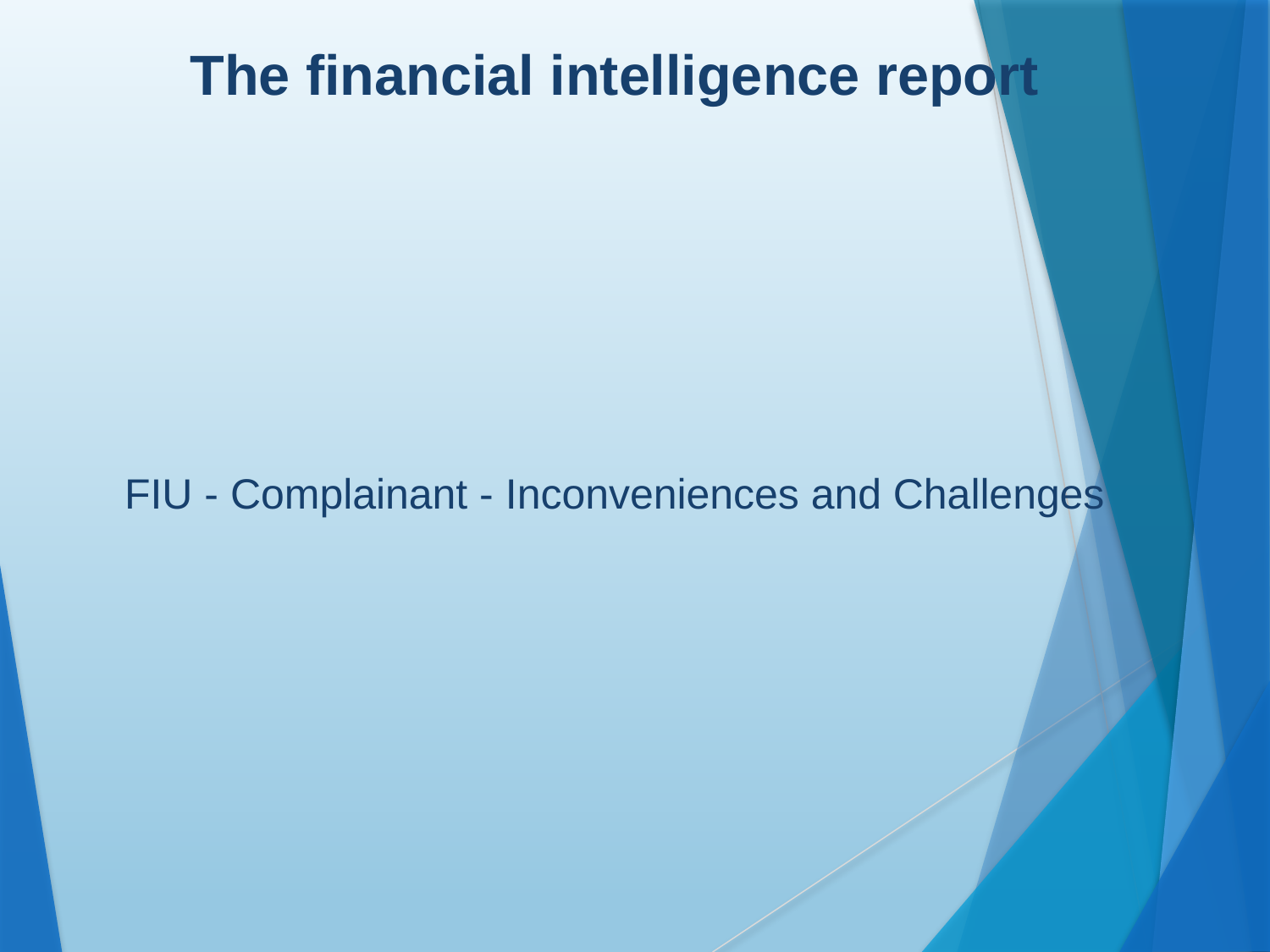

The financial intelligence report

FIU - Complainant - Inconveniences and Challenges